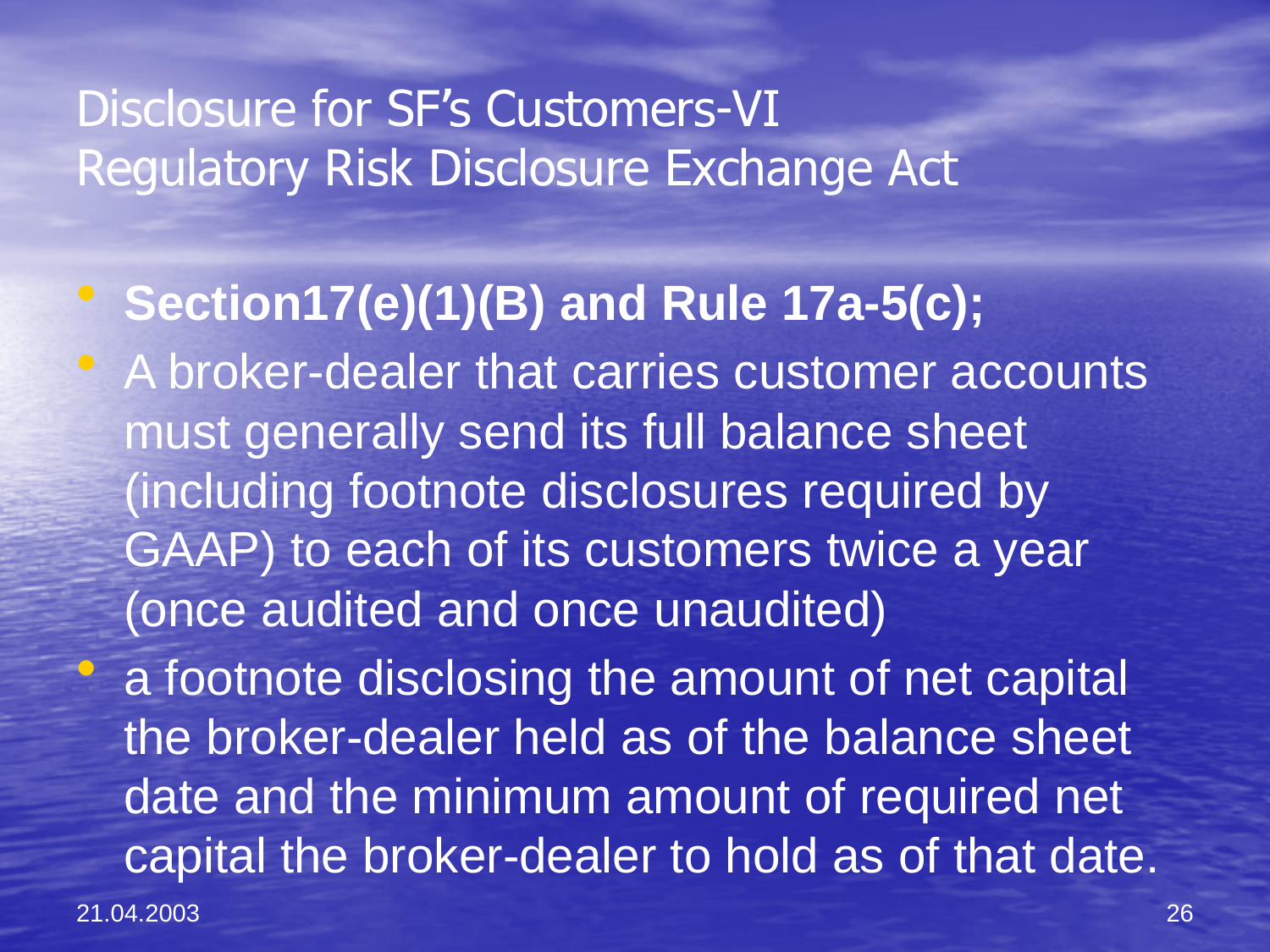

# Disclosure for SF’s Customers-VI Regulatory Risk Disclosure Exchange Act
Section17(e)(1)(B) and Rule 17a-5(c);
A broker-dealer that carries customer accounts must generally send its full balance sheet (including footnote disclosures required by GAAP) to each of its customers twice a year (once audited and once unaudited)
a footnote disclosing the amount of net capital the broker-dealer held as of the balance sheet date and the minimum amount of required net capital the broker-dealer to hold as of that date.
21.04.2003
26